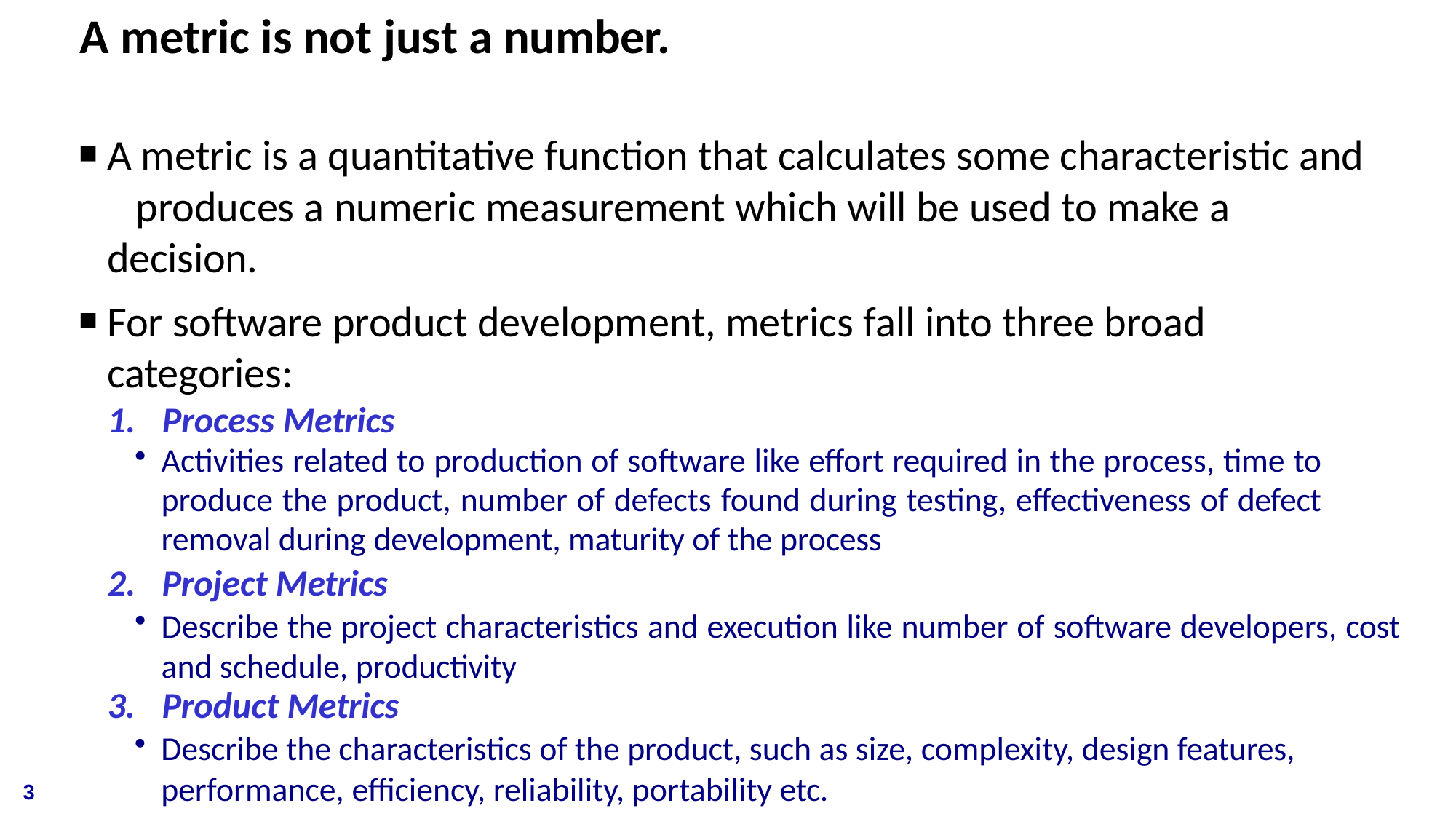

# A metric is not just a number.
A metric is a quantitative function that calculates some characteristic and 	produces a numeric measurement which will be used to make a decision.
For software product development, metrics fall into three broad categories:
Process Metrics
Activities related to production of software like effort required in the process, time to produce the product, number of defects found during testing, effectiveness of defect removal during development, maturity of the process
Project Metrics
Describe the project characteristics and execution like number of software developers, cost and schedule, productivity
Product Metrics
Describe the characteristics of the product, such as size, complexity, design features, performance, efficiency, reliability, portability etc.
3